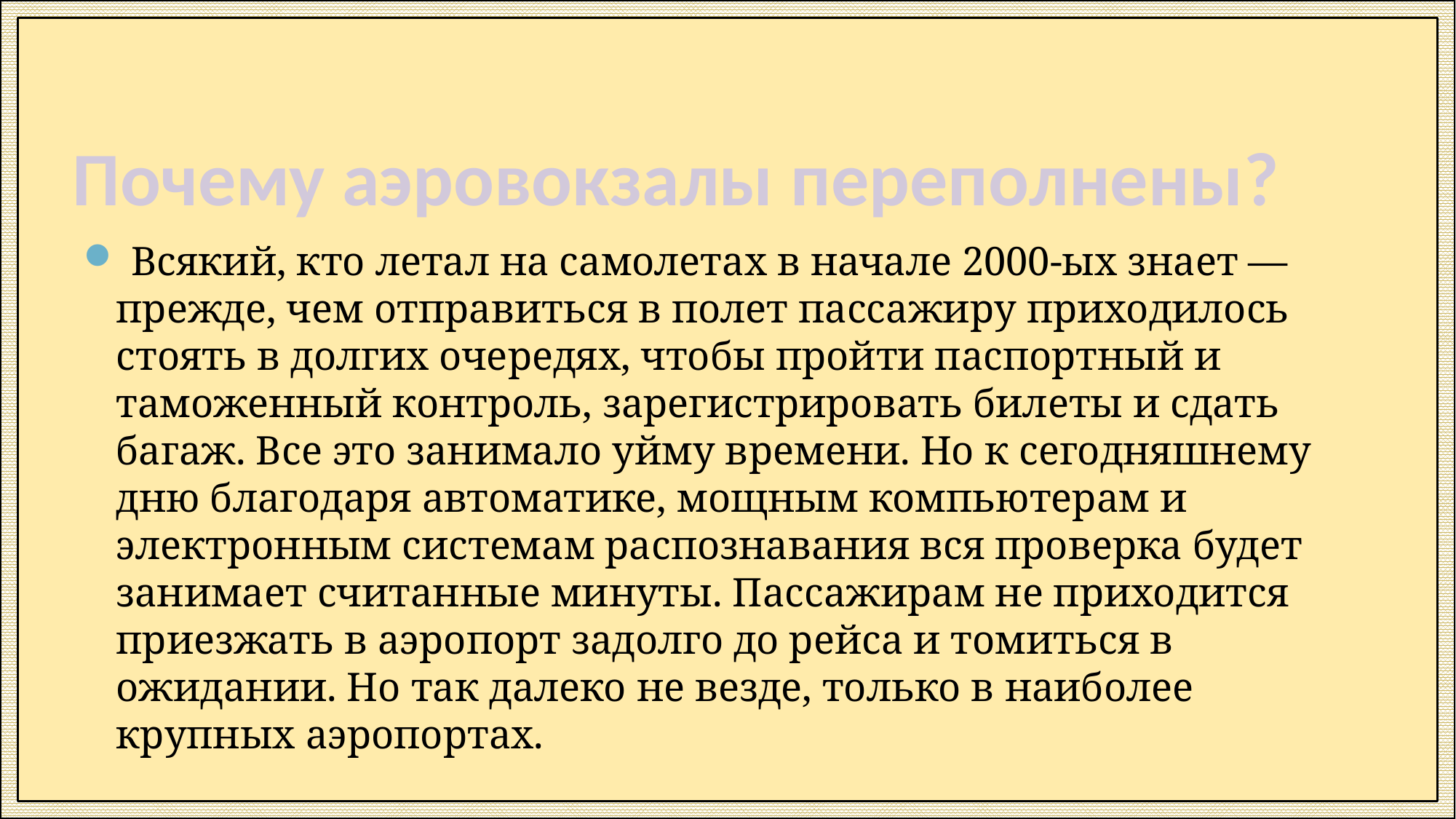

# Почему аэровокзалы переполнены?
 Всякий, кто летал на самолетах в начале 2000-ых знает — прежде, чем отправиться в полет пассажиру приходилось стоять в долгих очередях, чтобы пройти паспортный и таможенный контроль, зарегистрировать билеты и сдать багаж. Все это занимало уйму времени. Но к сегодняшнему дню благодаря автоматике, мощным компьютерам и электронным системам распознавания вся проверка будет занимает считанные минуты. Пассажирам не приходится приезжать в аэропорт задолго до рейса и томиться в ожидании. Но так далеко не везде, только в наиболее крупных аэропортах.